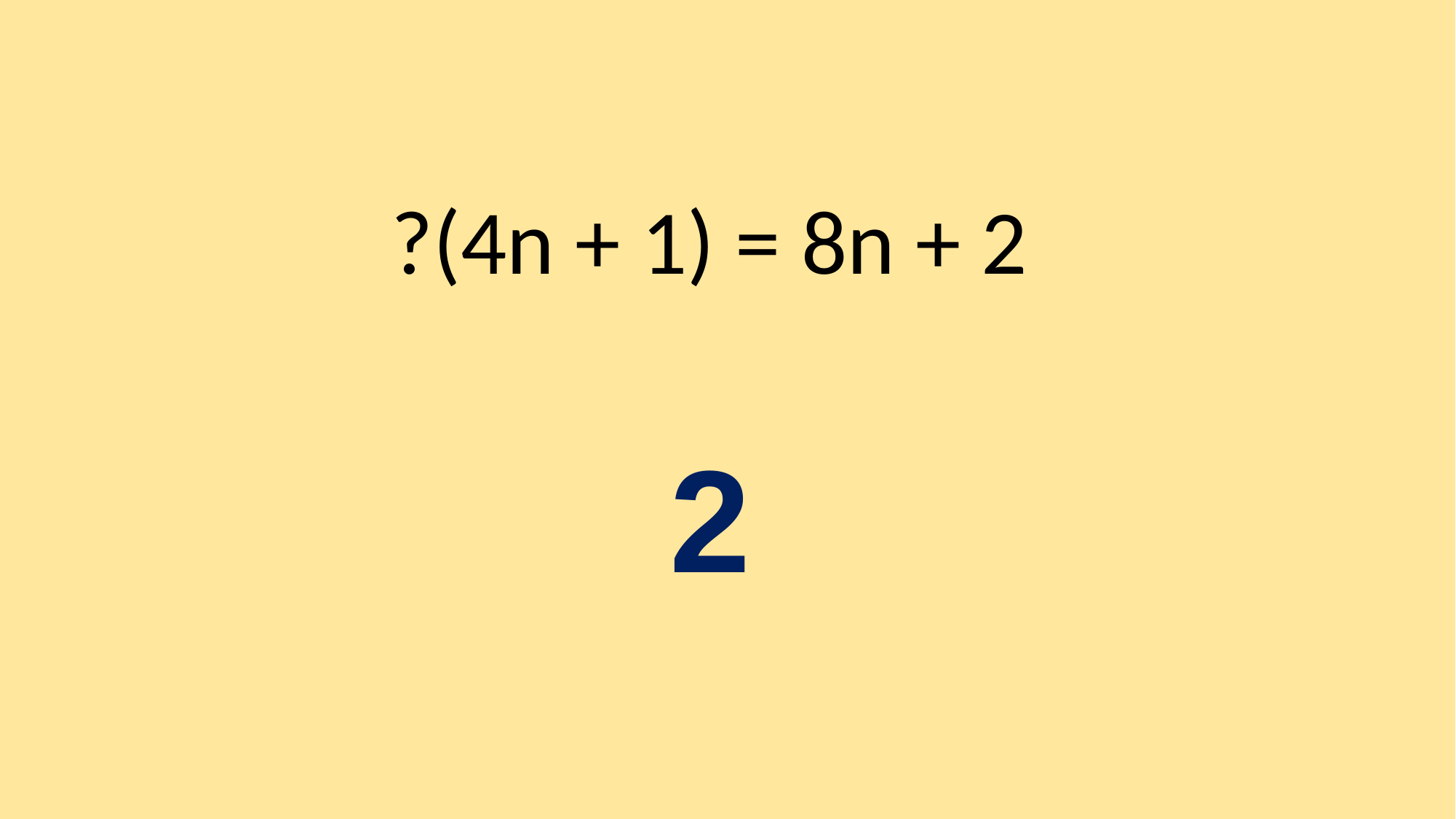

?(4n + 1) = 8n + 2

2